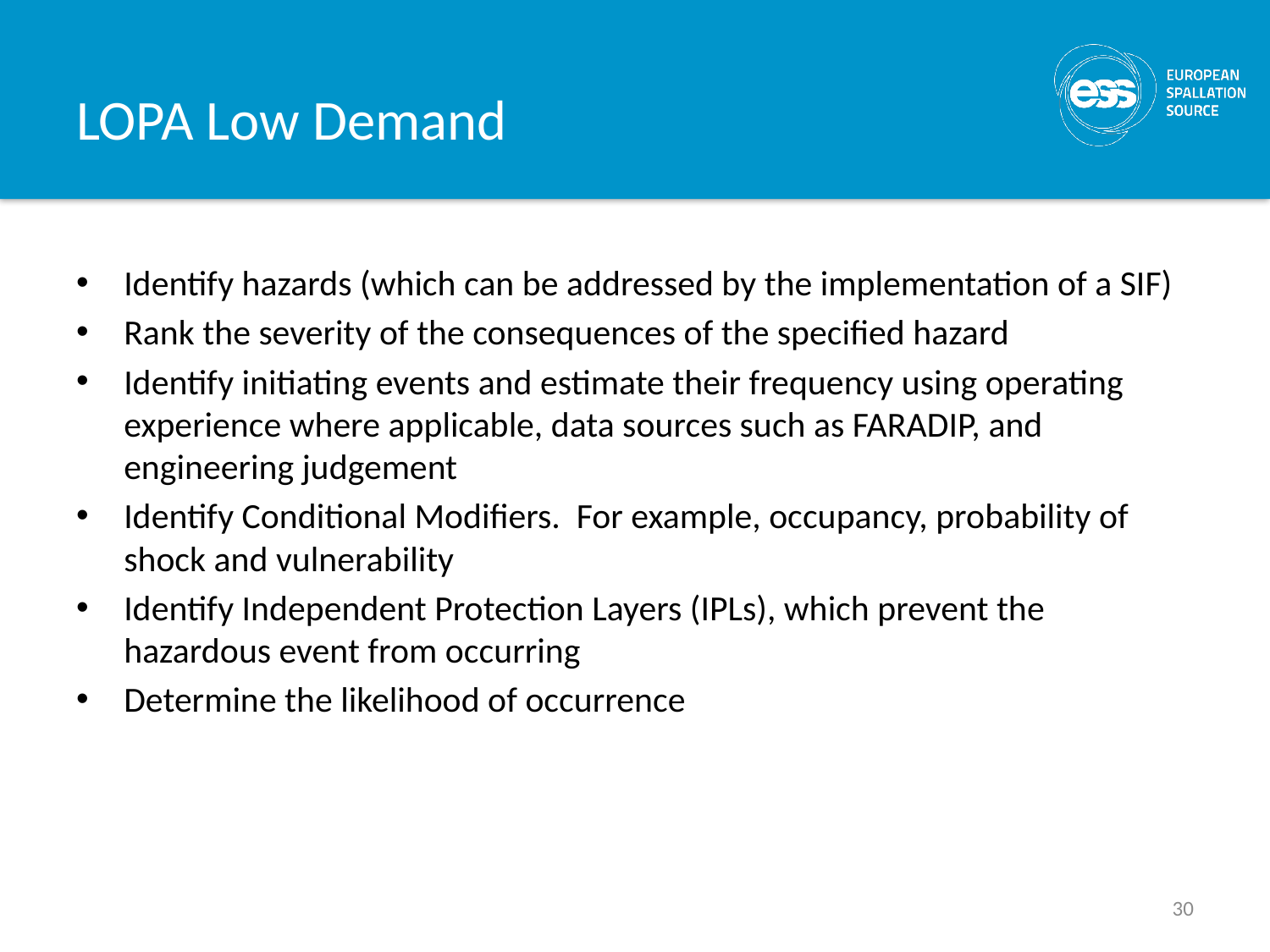

# LOPA Low Demand
Identify hazards (which can be addressed by the implementation of a SIF)
Rank the severity of the consequences of the specified hazard
Identify initiating events and estimate their frequency using operating experience where applicable, data sources such as FARADIP, and engineering judgement
Identify Conditional Modifiers.  For example, occupancy, probability of shock and vulnerability
Identify Independent Protection Layers (IPLs), which prevent the hazardous event from occurring
Determine the likelihood of occurrence
30